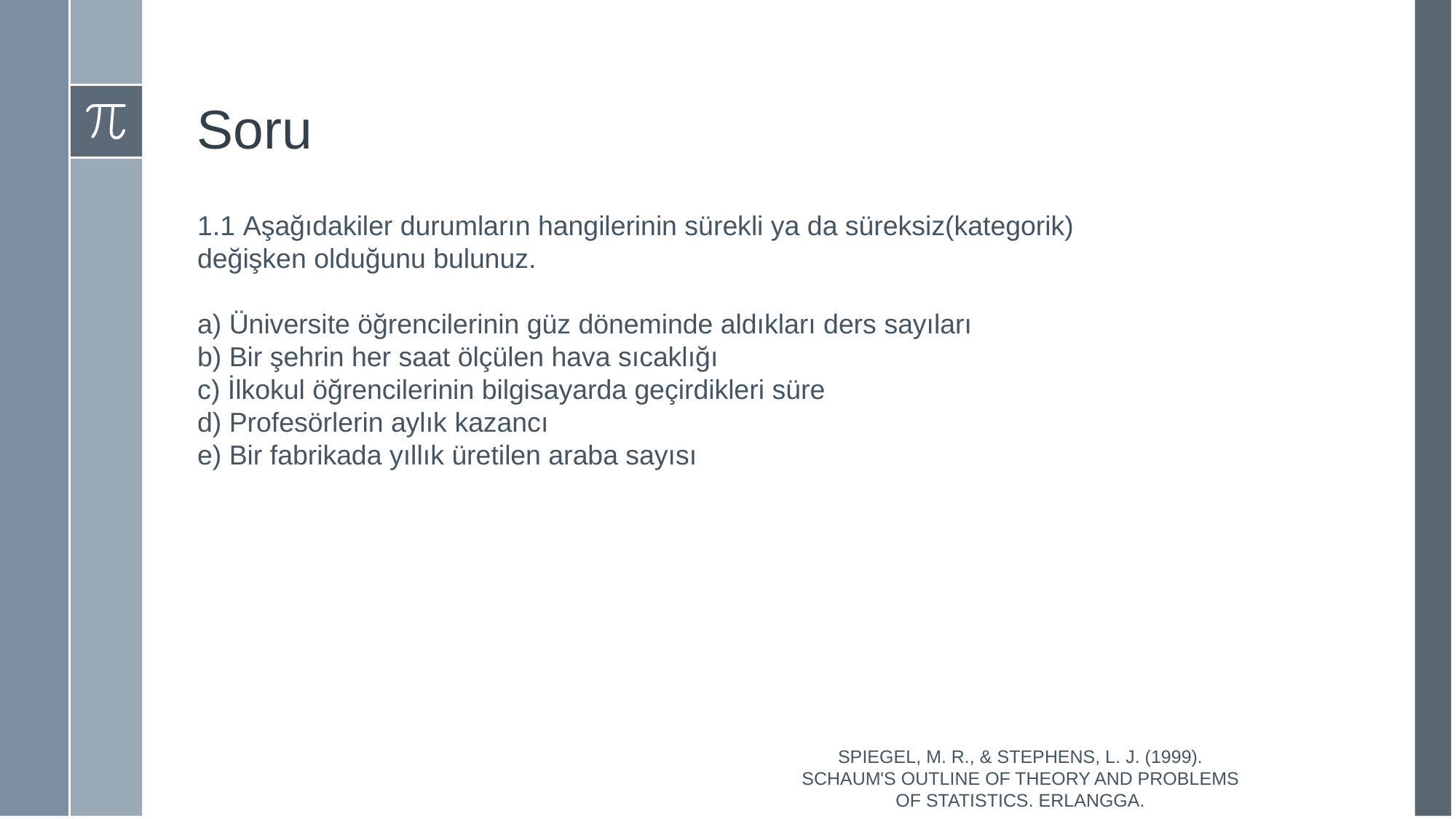

# Soru
1.1 Aşağıdakiler durumların hangilerinin sürekli ya da süreksiz(kategorik) değişken olduğunu bulunuz.

a) Üniversite öğrencilerinin güz döneminde aldıkları ders sayıları
b) Bir şehrin her saat ölçülen hava sıcaklığı
c) İlkokul öğrencilerinin bilgisayarda geçirdikleri süre
d) Profesörlerin aylık kazancı
e) Bir fabrikada yıllık üretilen araba sayısı
Spiegel, M. R., & Stephens, L. J. (1999). Schaum's outline of theory and problems of statistics. Erlangga.